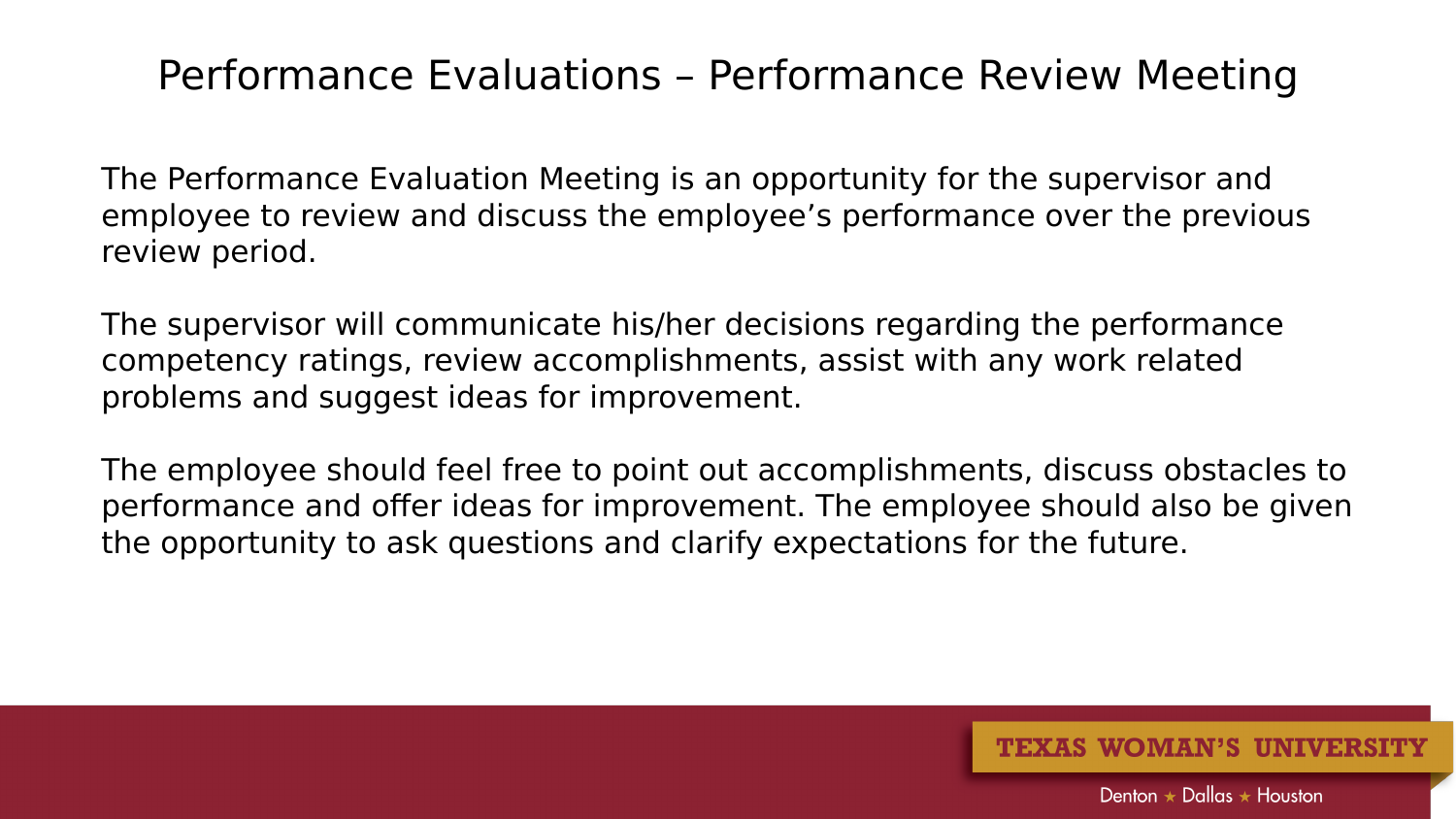

Performance Evaluations – Performance Review Meeting

The Performance Evaluation Meeting is an opportunity for the supervisor and employee to review and discuss the employee’s performance over the previous review period.

The supervisor will communicate his/her decisions regarding the performance competency ratings, review accomplishments, assist with any work related problems and suggest ideas for improvement.

The employee should feel free to point out accomplishments, discuss obstacles to performance and offer ideas for improvement. The employee should also be given the opportunity to ask questions and clarify expectations for the future.